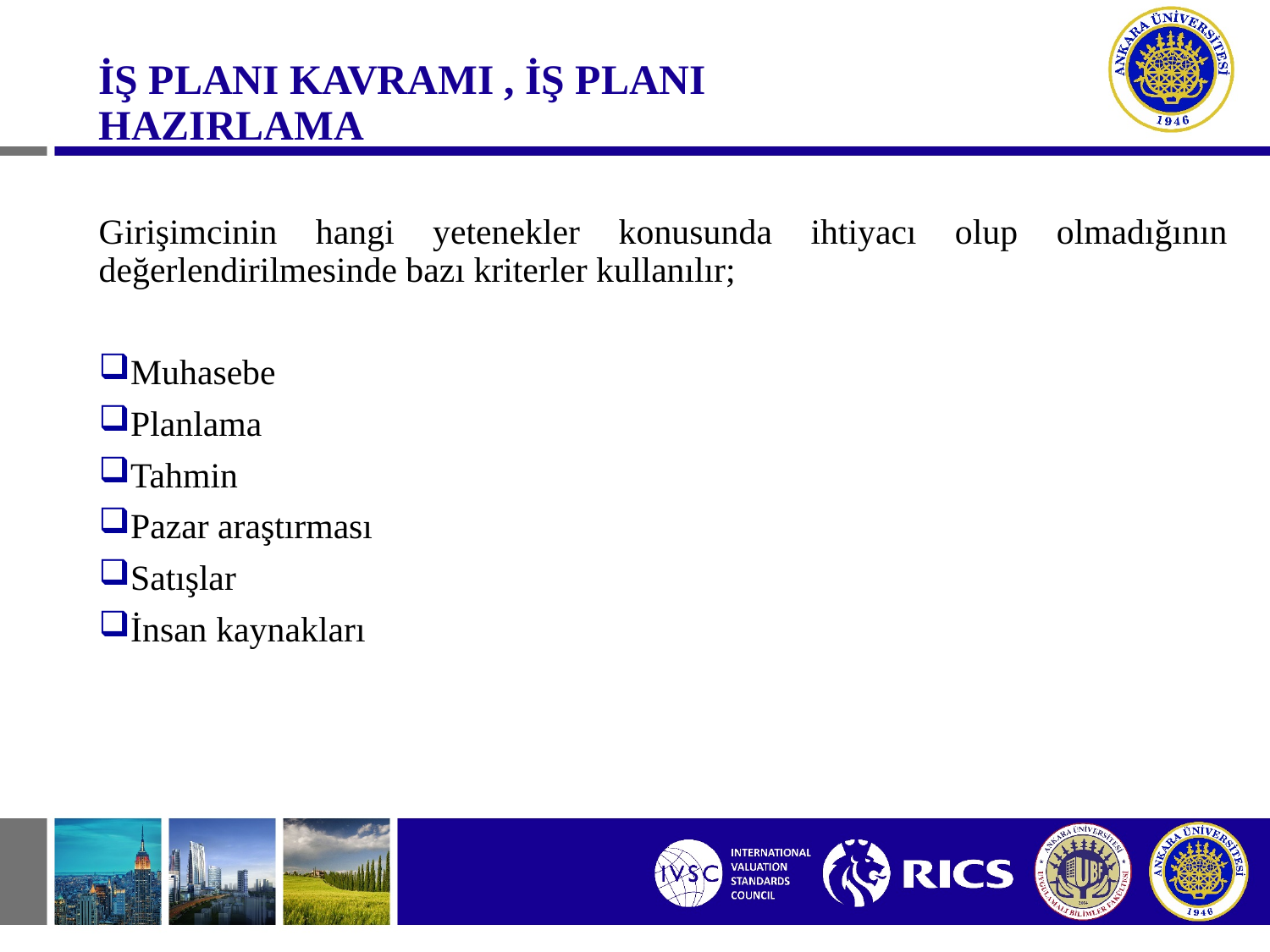

#
İŞ PLANI KAVRAMI , İŞ PLANI HAZIRLAMA

Girişimcinin hangi yetenekler konusunda ihtiyacı olup olmadığının değerlendirilmesinde bazı kriterler kullanılır;

Muhasebe
Planlama
Tahmin
Pazar araştırması
Satışlar
İnsan kaynakları